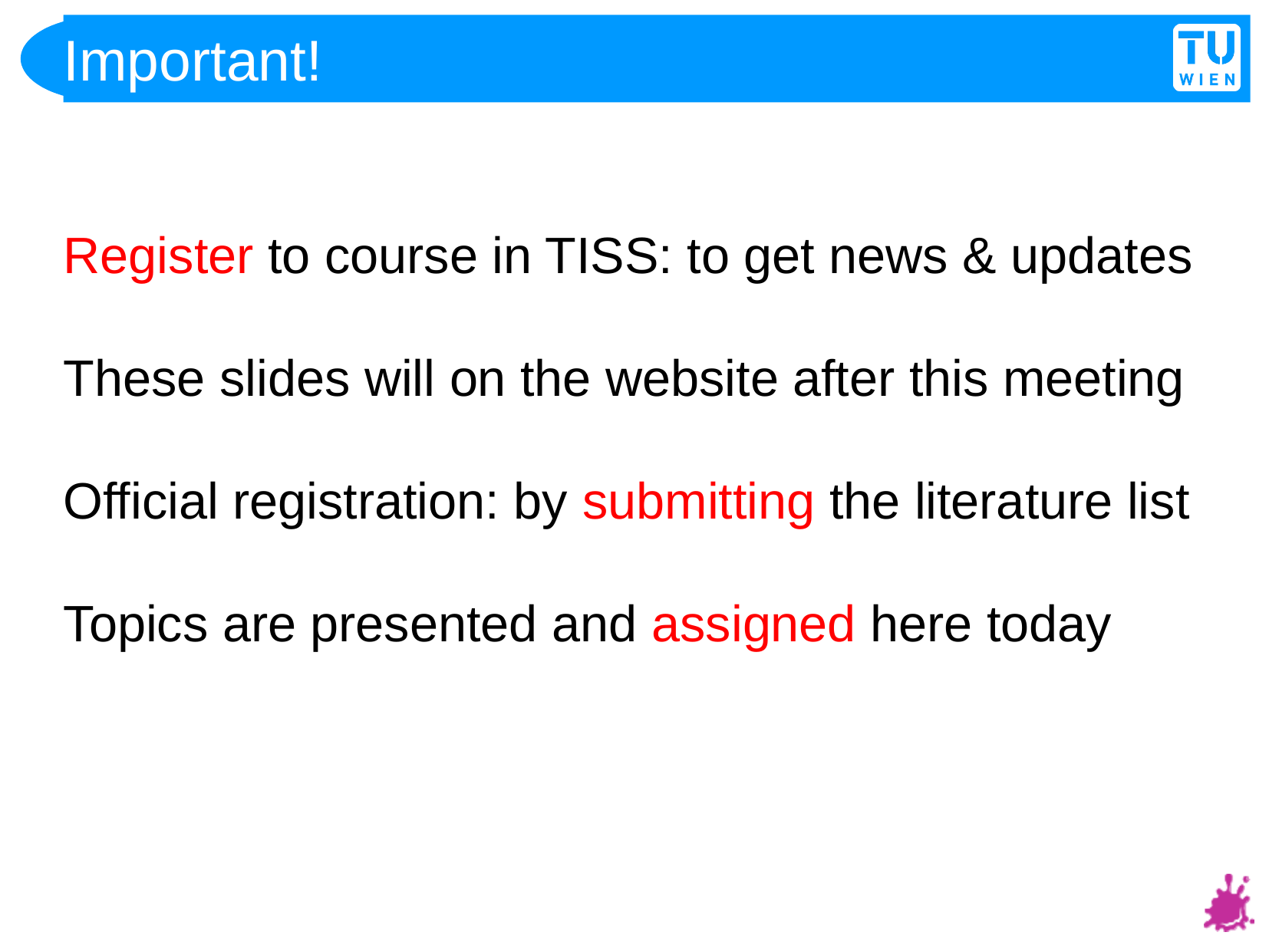

Important!
Register to course in TISS: to get news & updates

These slides will on the website after this meeting

Official registration: by submitting the literature list

Topics are presented and assigned here today